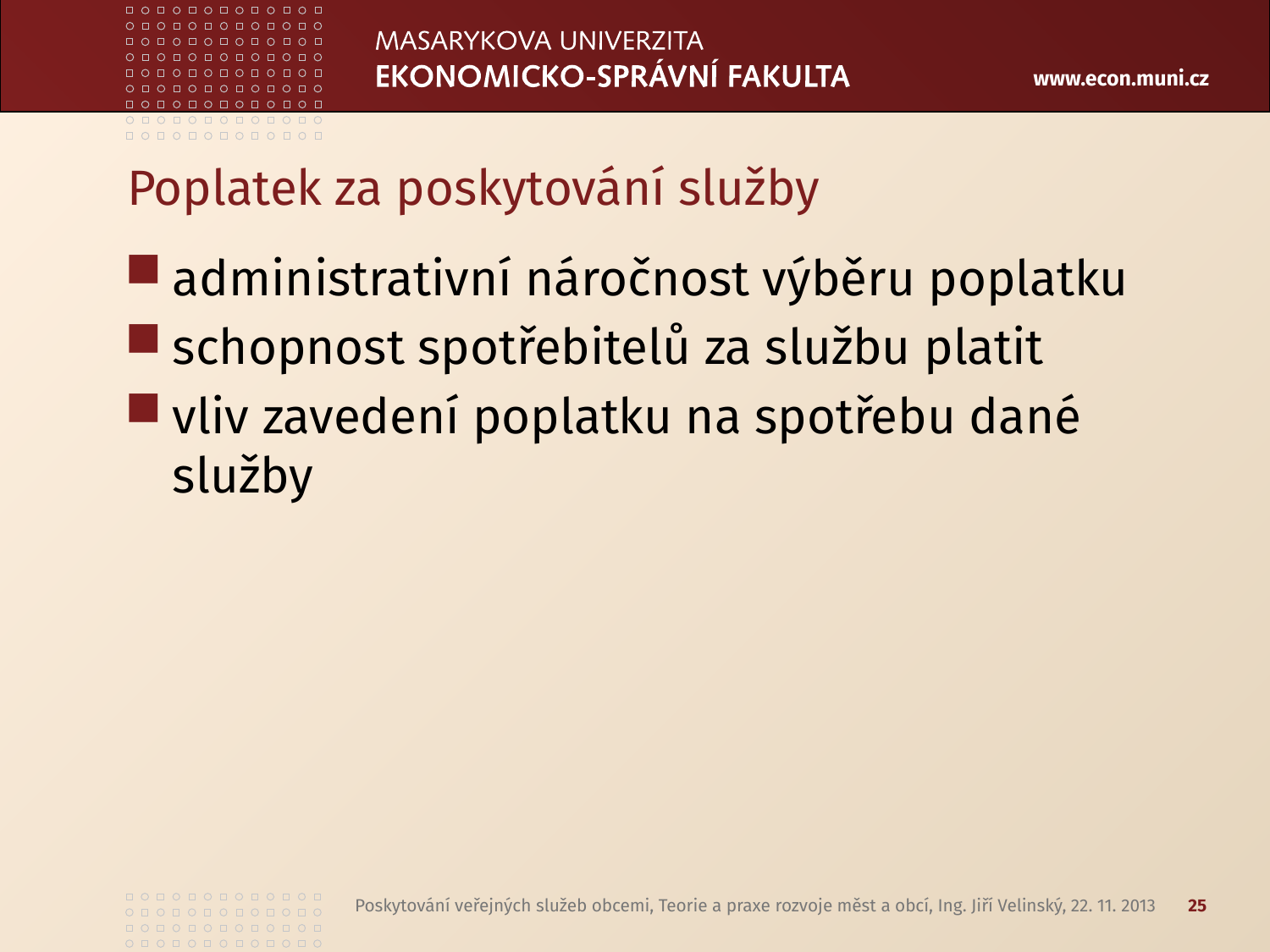

# Poplatek za poskytování služby
administrativní náročnost výběru poplatku
schopnost spotřebitelů za službu platit
vliv zavedení poplatku na spotřebu dané služby
Poskytování veřejných služeb obcemi, Teorie a praxe rozvoje měst a obcí, Ing. Jiří Velinský, 22. 11. 2013
25